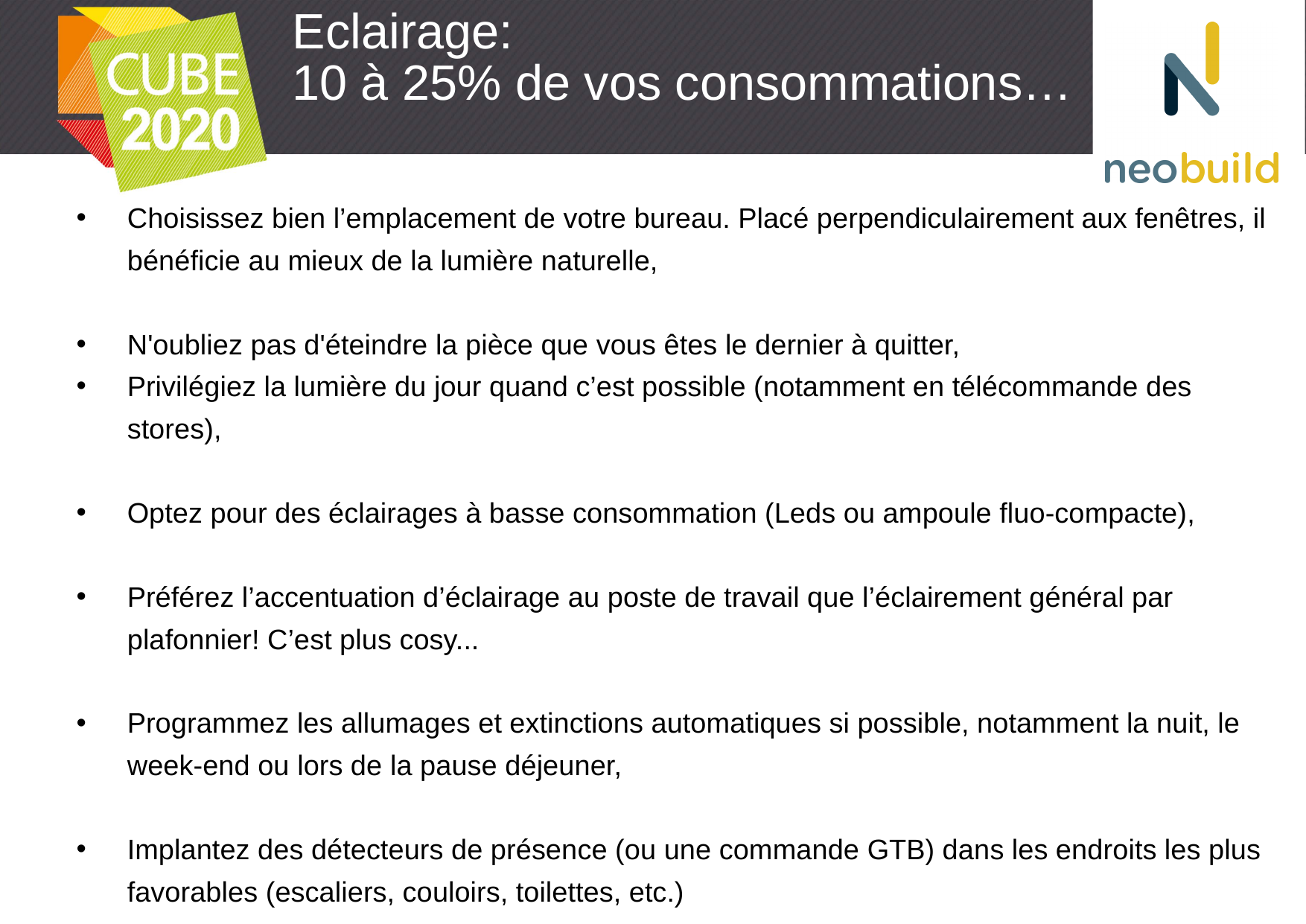

# Eclairage: 10 à 25% de vos consommations…
Choisissez bien l’emplacement de votre bureau. Placé perpendiculairement aux fenêtres, il bénéficie au mieux de la lumière naturelle,

N'oubliez pas d'éteindre la pièce que vous êtes le dernier à quitter,
Privilégiez la lumière du jour quand c’est possible (notamment en télécommande des stores),

Optez pour des éclairages à basse consommation (Leds ou ampoule fluo-compacte),

Préférez l’accentuation d’éclairage au poste de travail que l’éclairement général par plafonnier! C’est plus cosy...

Programmez les allumages et extinctions automatiques si possible, notamment la nuit, le week-end ou lors de la pause déjeuner,

Implantez des détecteurs de présence (ou une commande GTB) dans les endroits les plus favorables (escaliers, couloirs, toilettes, etc.)